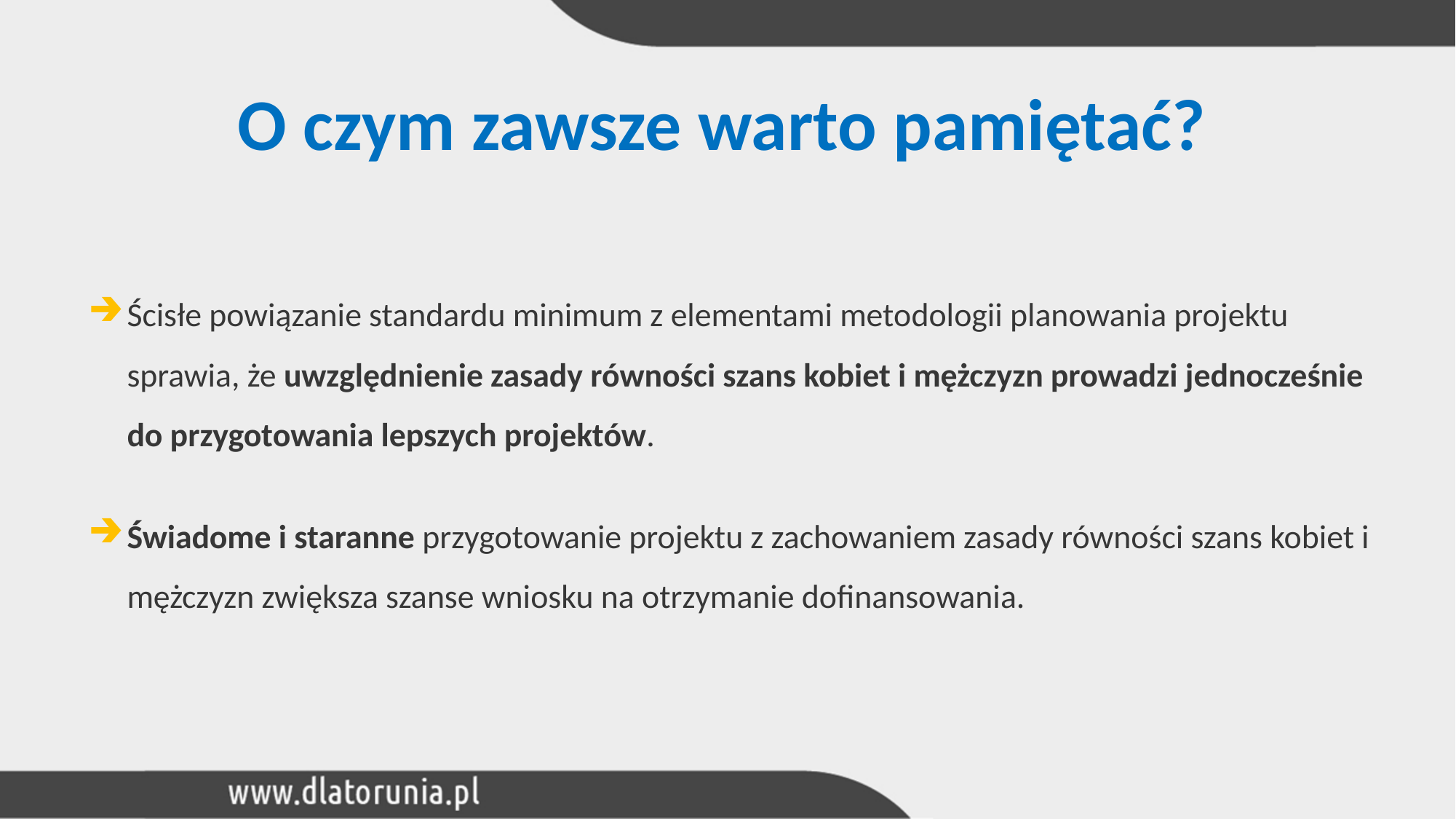

# O czym zawsze warto pamiętać?
Ścisłe powiązanie standardu minimum z elementami metodologii planowania projektu sprawia, że uwzględnienie zasady równości szans kobiet i mężczyzn prowadzi jednocześnie do przygotowania lepszych projektów.
Świadome i staranne przygotowanie projektu z zachowaniem zasady równości szans kobiet i mężczyzn zwiększa szanse wniosku na otrzymanie dofinansowania.